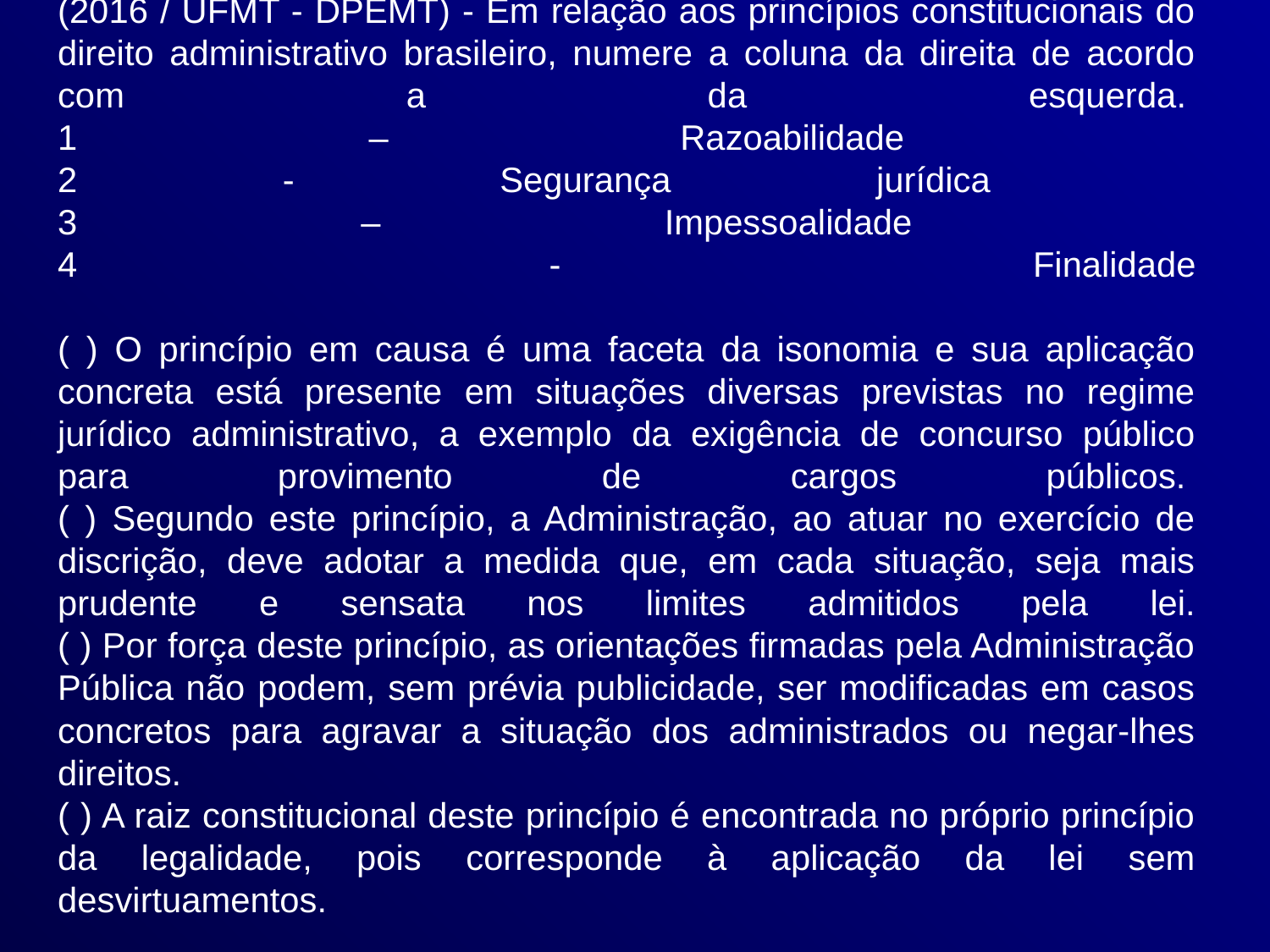

# (2016 / UFMT - DPEMT) - Em relação aos princípios constitucionais do direito administrativo brasileiro, numere a coluna da direita de acordo com a da esquerda.  1 – Razoabilidade 2 - Segurança jurídica 3 – Impessoalidade 4 - Finalidade   ( ) O princípio em causa é uma faceta da isonomia e sua aplicação concreta está presente em situações diversas previstas no regime jurídico administrativo, a exemplo da exigência de concurso público para provimento de cargos públicos.  ( ) Segundo este princípio, a Administração, ao atuar no exercício de discrição, deve adotar a medida que, em cada situação, seja mais prudente e sensata nos limites admitidos pela lei. ( ) Por força deste princípio, as orientações firmadas pela Administração Pública não podem, sem prévia publicidade, ser modificadas em casos concretos para agravar a situação dos administrados ou negar-lhes direitos. ( ) A raiz constitucional deste princípio é encontrada no próprio princípio da legalidade, pois corresponde à aplicação da lei sem desvirtuamentos.